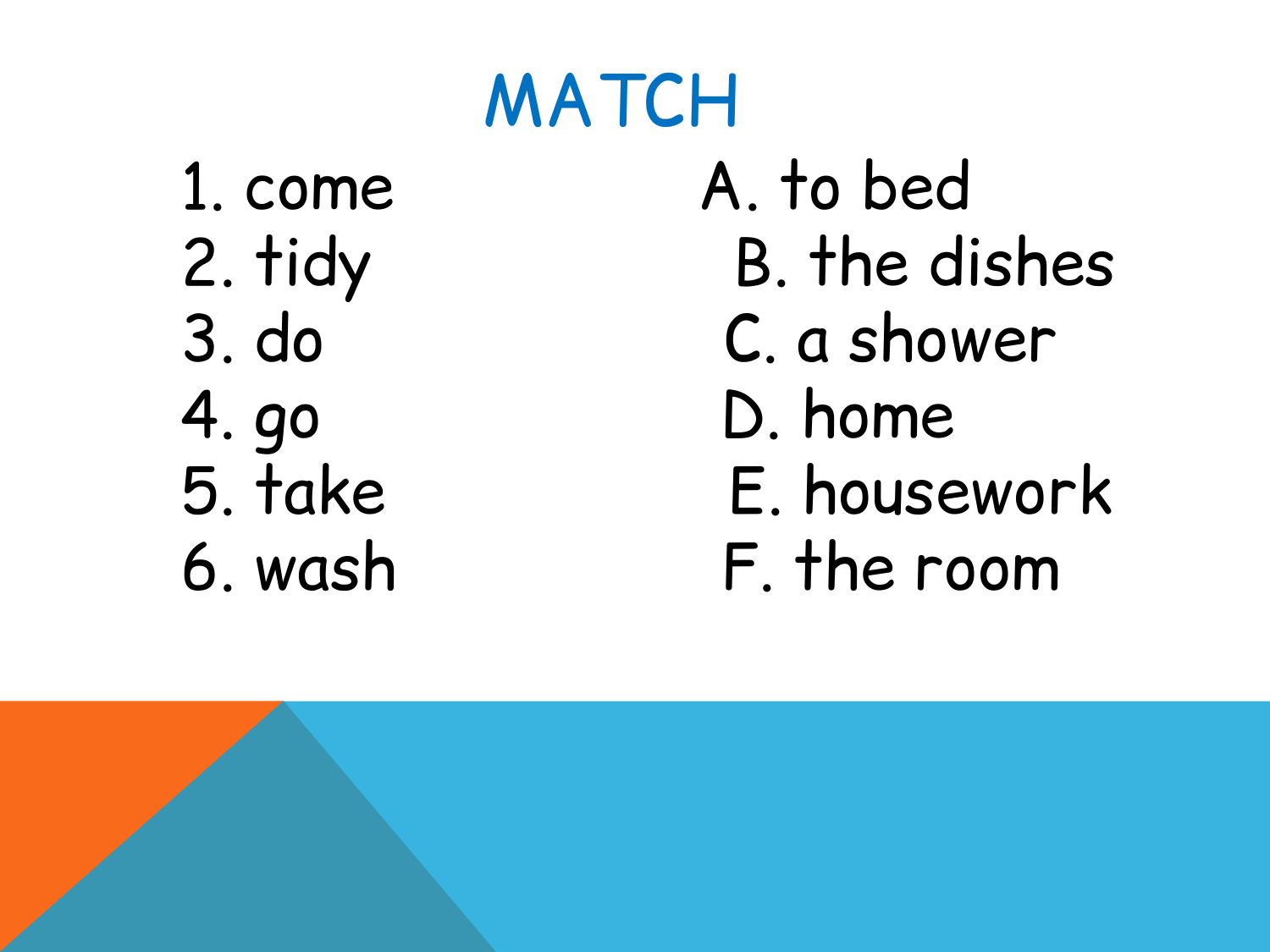

# match
1. come                A. to bed
2. tidy                   B. the dishes
3. do                     C. a shower
4. go                     D. home
5. take                  E. housework
6. wash                 F. the room